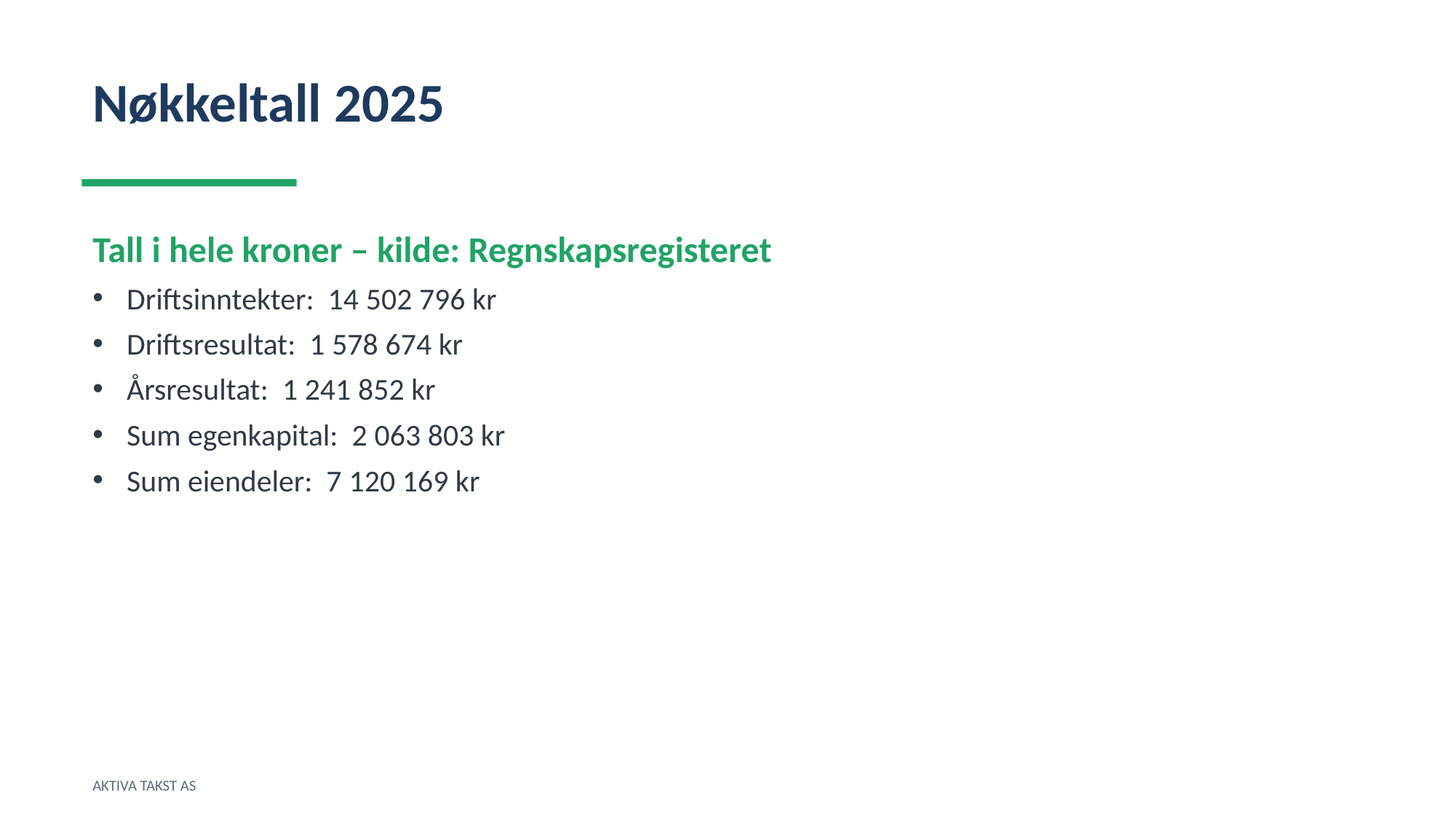

Nøkkeltall 2025

Tall i hele kroner – kilde: Regnskapsregisteret
Driftsinntekter:  14 502 796 kr
Driftsresultat:  1 578 674 kr
Årsresultat:  1 241 852 kr
Sum egenkapital:  2 063 803 kr
Sum eiendeler:  7 120 169 kr
AKTIVA TAKST AS